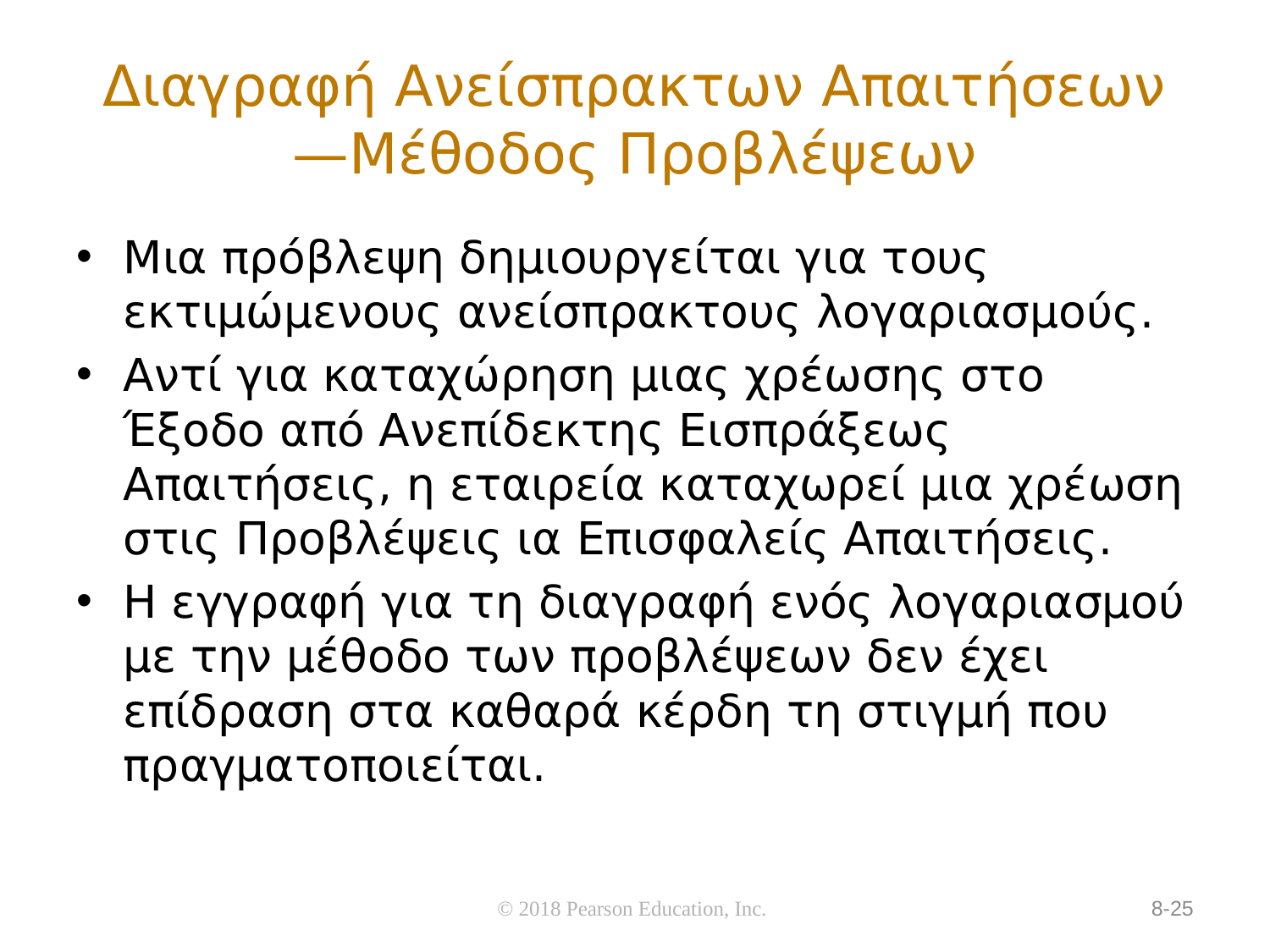

# Διαγραφή Ανείσπρακτων Απαιτήσεων—Μέθοδος Προβλέψεων
Μια πρόβλεψη δημιουργείται για τους εκτιμώμενους ανείσπρακτους λογαριασμούς.
Αντί για καταχώρηση μιας χρέωσης στο Έξοδο από Ανεπίδεκτης Εισπράξεως Απαιτήσεις, η εταιρεία καταχωρεί μια χρέωση στις Προβλέψεις ια Επισφαλείς Απαιτήσεις.
Η εγγραφή για τη διαγραφή ενός λογαριασμού με την μέθοδο των προβλέψεων δεν έχει επίδραση στα καθαρά κέρδη τη στιγμή που πραγματοποιείται.
© 2018 Pearson Education, Inc.
8-25